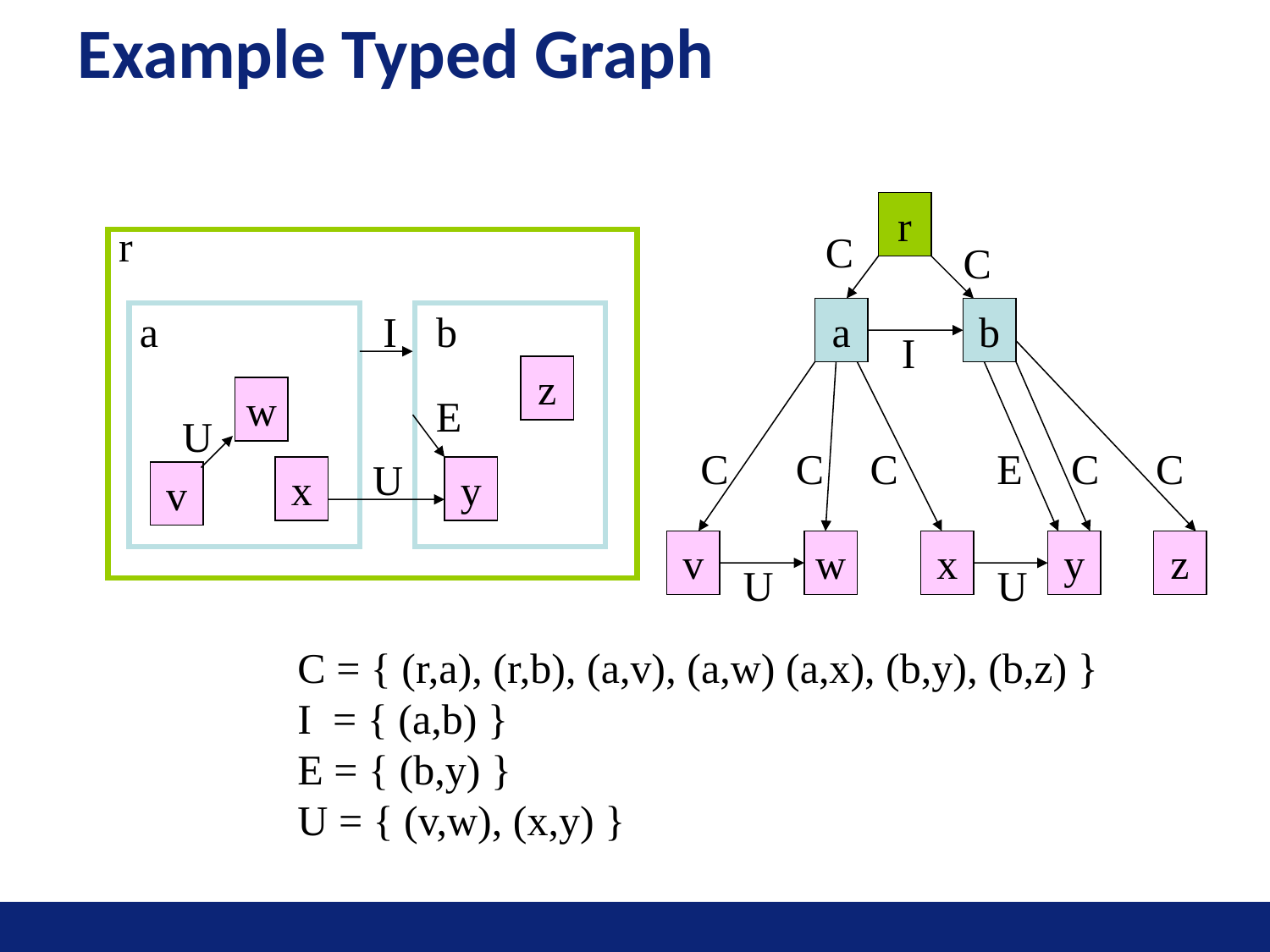

# Example Typed Graph
r
r
C

C

a
I
b
a
b

I

z

w
E
U

C
C
C
E
C
C
U
x
y
v

v
w
x
y
z
U
U

C = { (r,a), (r,b), (a,v), (a,w) (a,x), (b,y), (b,z) }
I  = { (a,b) }
E = { (b,y) }
U = { (v,w), (x,y) }